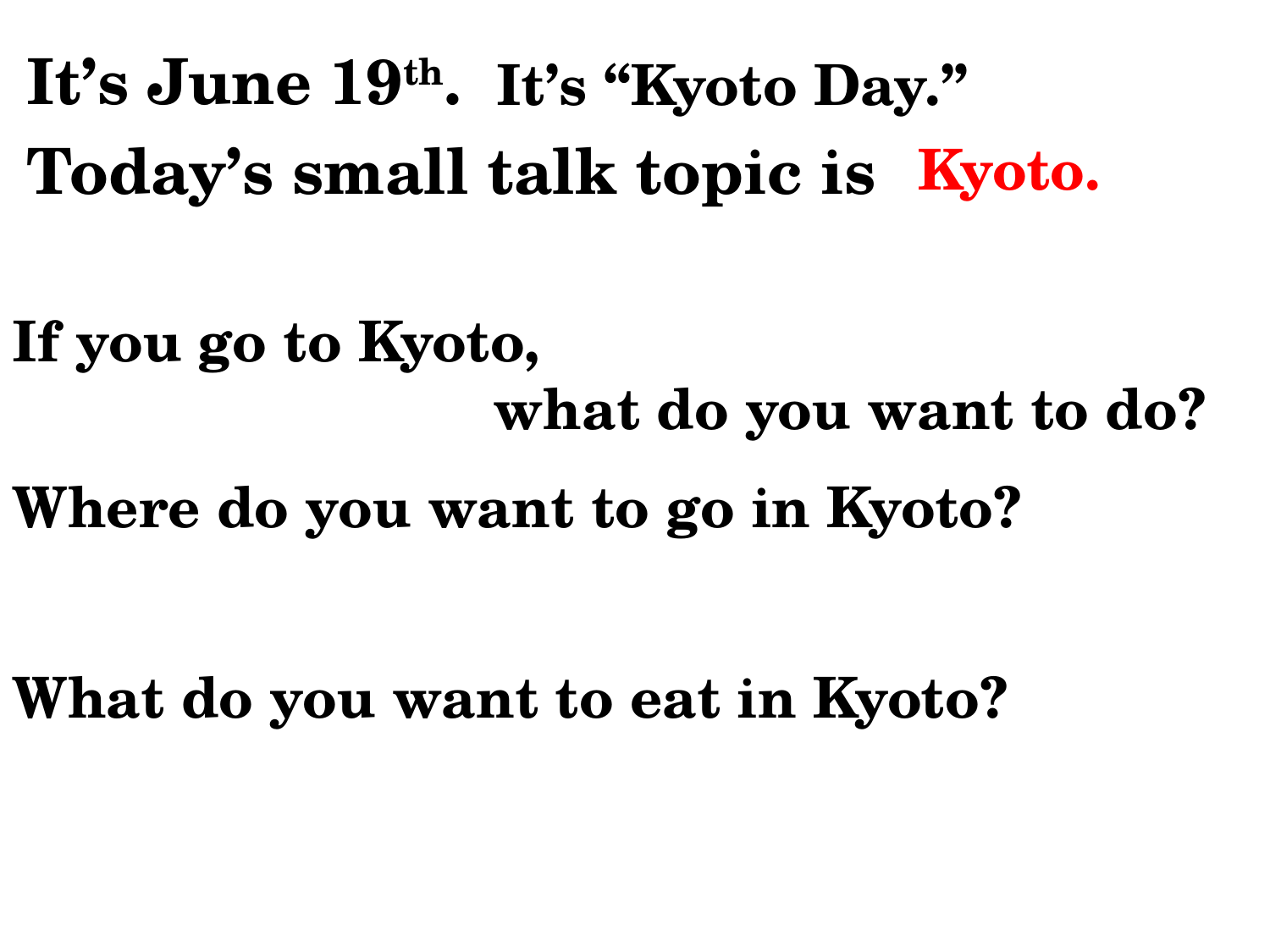

It’s June 19th.
It’s “Kyoto Day.”
Today’s small talk topic is
Kyoto.
If you go to Kyoto,
what do you want to do?
Where do you want to go in Kyoto?
What do you want to eat in Kyoto?